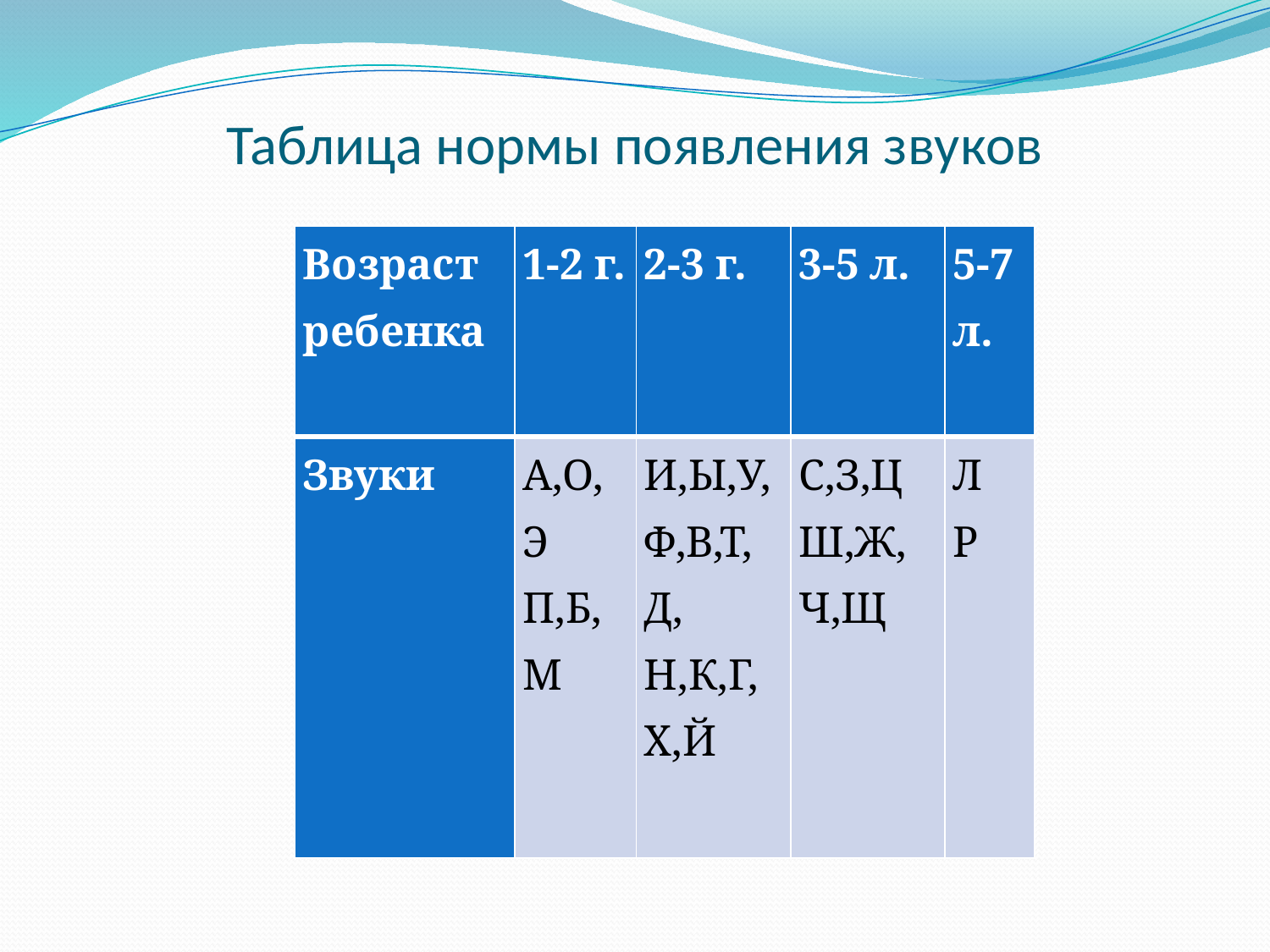

# Таблица нормы появления звуков
| Возраст ребенка | 1-2 г. | 2-3 г. | 3-5 л. | 5-7 л. |
| --- | --- | --- | --- | --- |
| Звуки | А,О,Э П,Б,М | И,Ы,У, Ф,В,Т, Д, Н,К,Г, Х,Й | С,З,Ц Ш,Ж, Ч,Щ | Л Р |